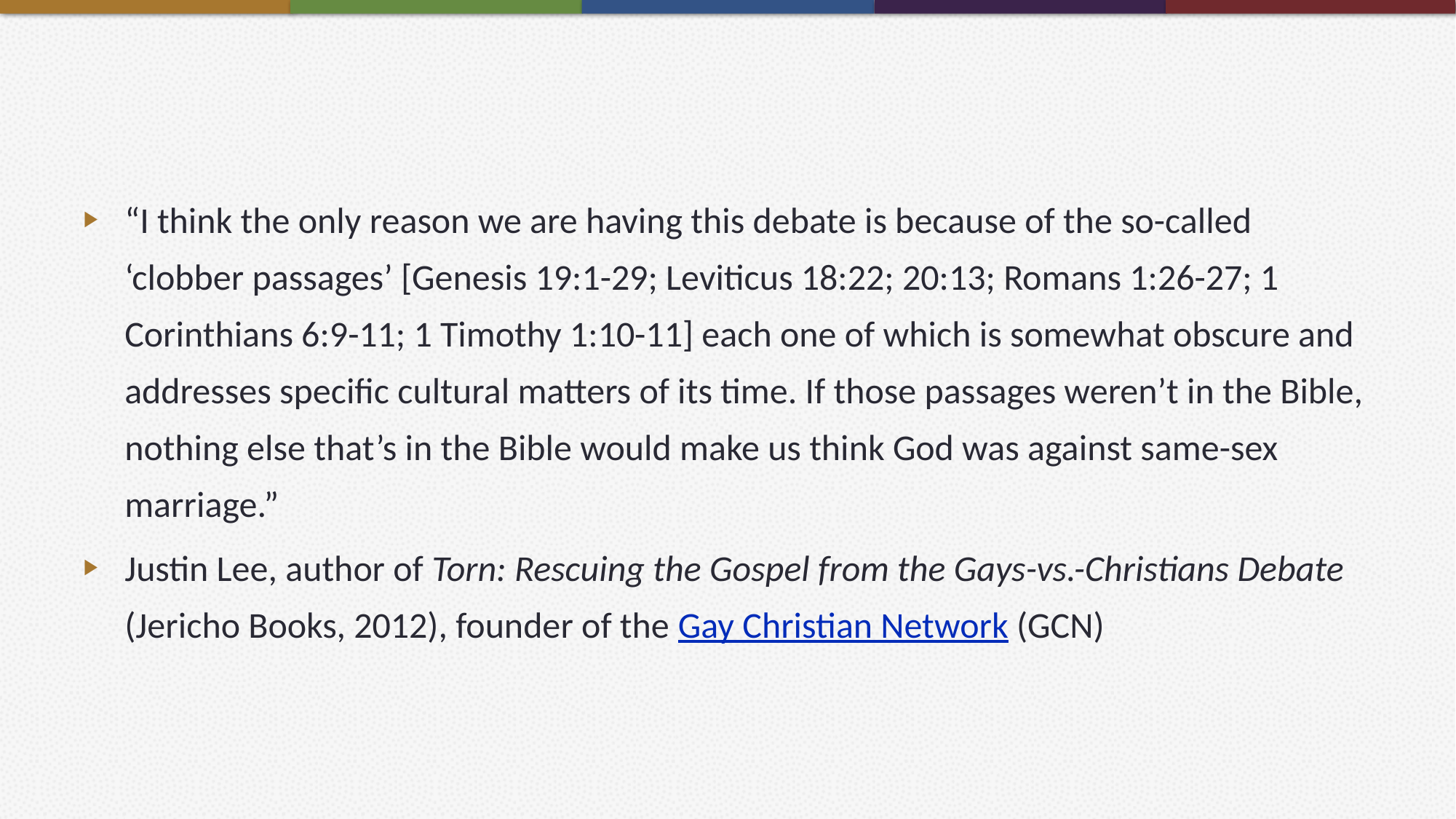

#
“I think the only reason we are having this debate is because of the so-called ‘clobber passages’ [Genesis 19:1-29; Leviticus 18:22; 20:13; Romans 1:26-27; 1 Corinthians 6:9-11; 1 Timothy 1:10-11] each one of which is somewhat obscure and addresses specific cultural matters of its time. If those passages weren’t in the Bible, nothing else that’s in the Bible would make us think God was against same-sex marriage.”
Justin Lee, author of Torn: Rescuing the Gospel from the Gays-vs.-Christians Debate (Jericho Books, 2012), founder of the Gay Christian Network (GCN)